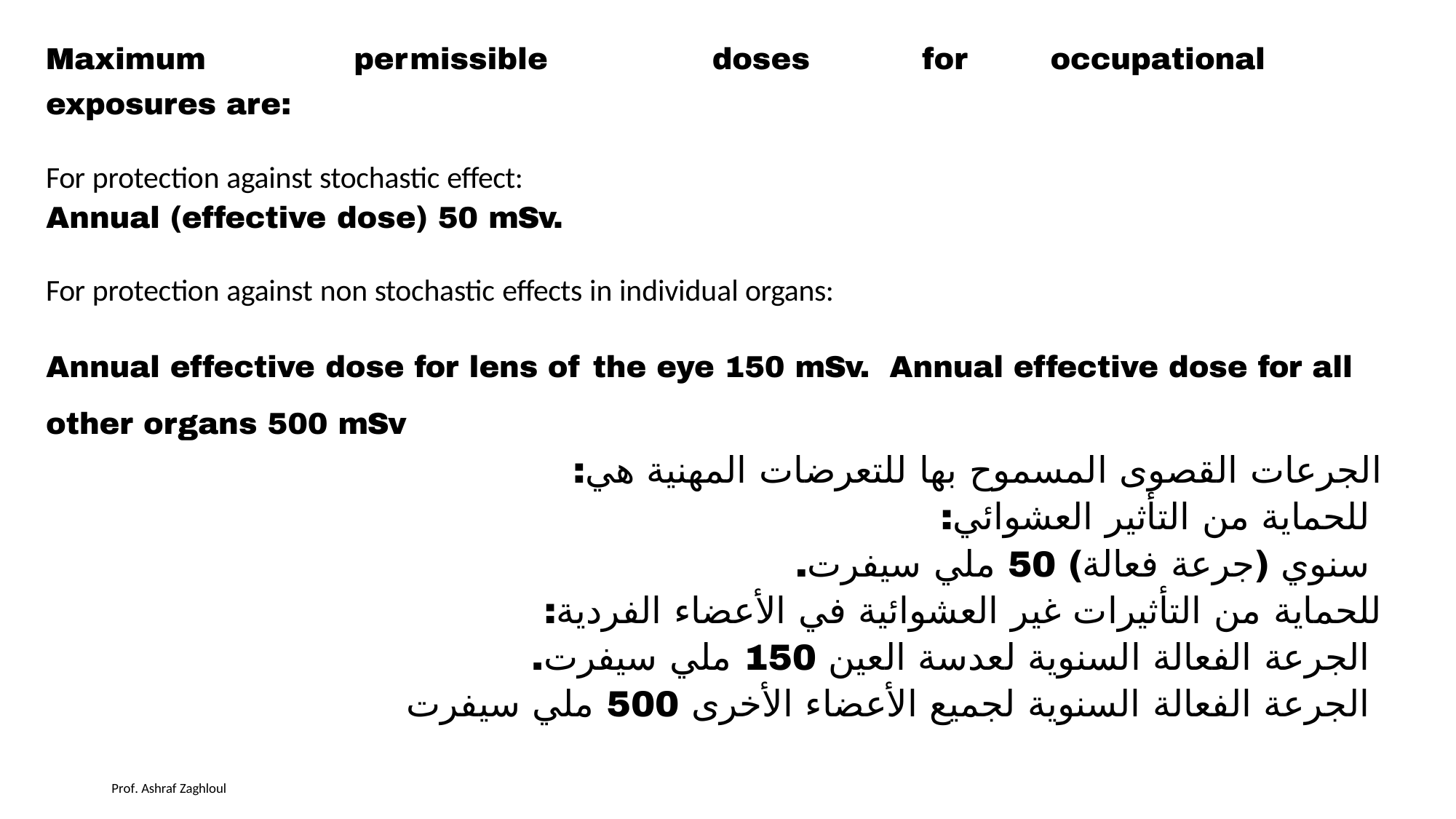

Maximum	permissible	doses	for	occupational  exposures are:

For protection against stochastic effect:
Annual (effective dose) 50 mSv.

For protection against non stochastic effects in individual organs:

Annual effective dose for lens of the eye 150 mSv.  Annual effective dose for all other organs 500 mSv.
الجرعات القصوى المسموح بها للتعرضات المهنية هي:
 للحماية من التأثير العشوائي:
 سنوي (جرعة فعالة) 50 ملي سيفرت.
للحماية من التأثيرات غير العشوائية في الأعضاء الفردية:
 الجرعة الفعالة السنوية لعدسة العين 150 ملي سيفرت.
 الجرعة الفعالة السنوية لجميع الأعضاء الأخرى 500 ملي سيفرت
Prof. Ashraf Zaghloul